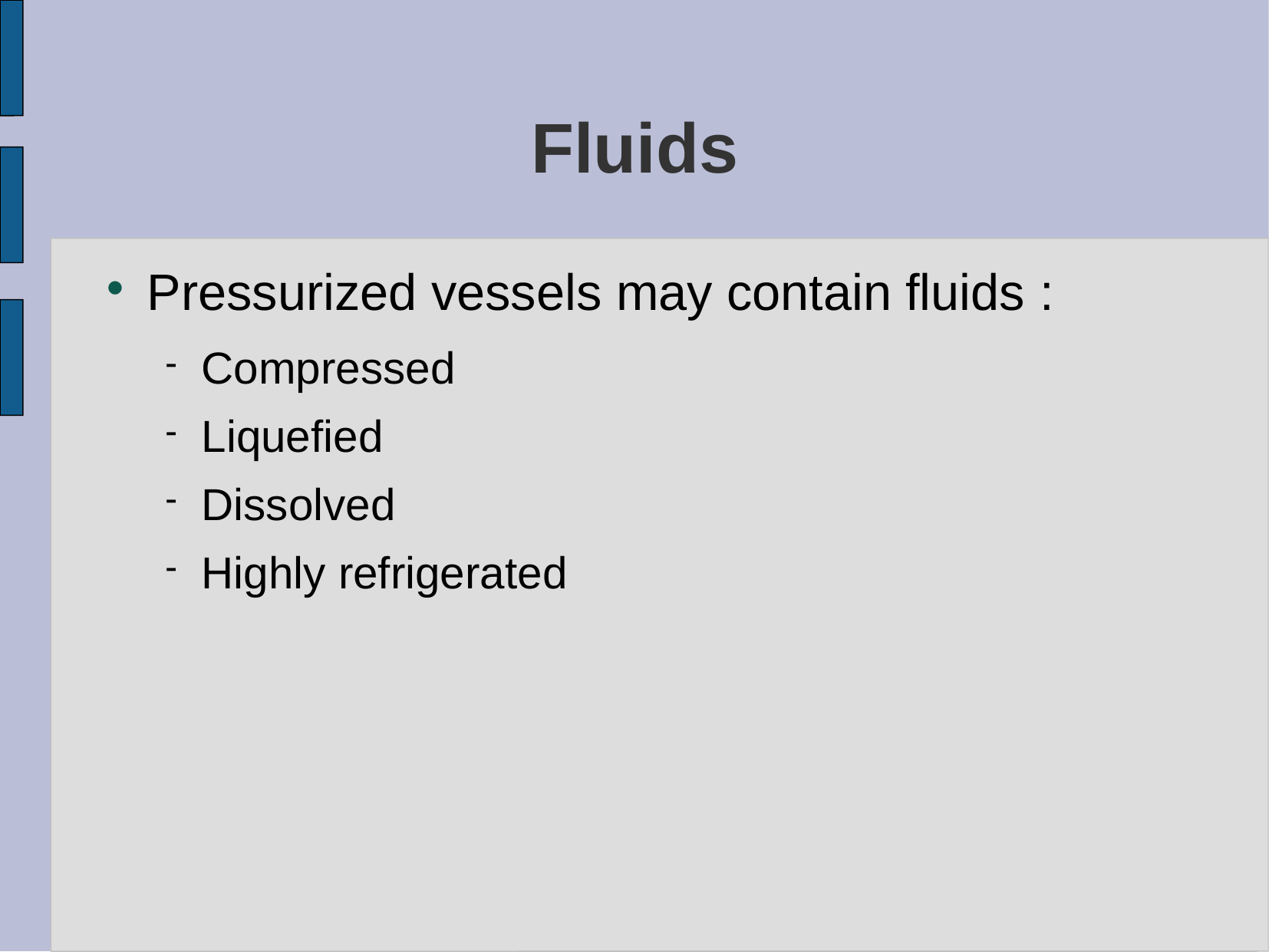

# Fluids
Pressurized vessels may contain fluids :
Compressed
Liquefied
Dissolved
Highly refrigerated